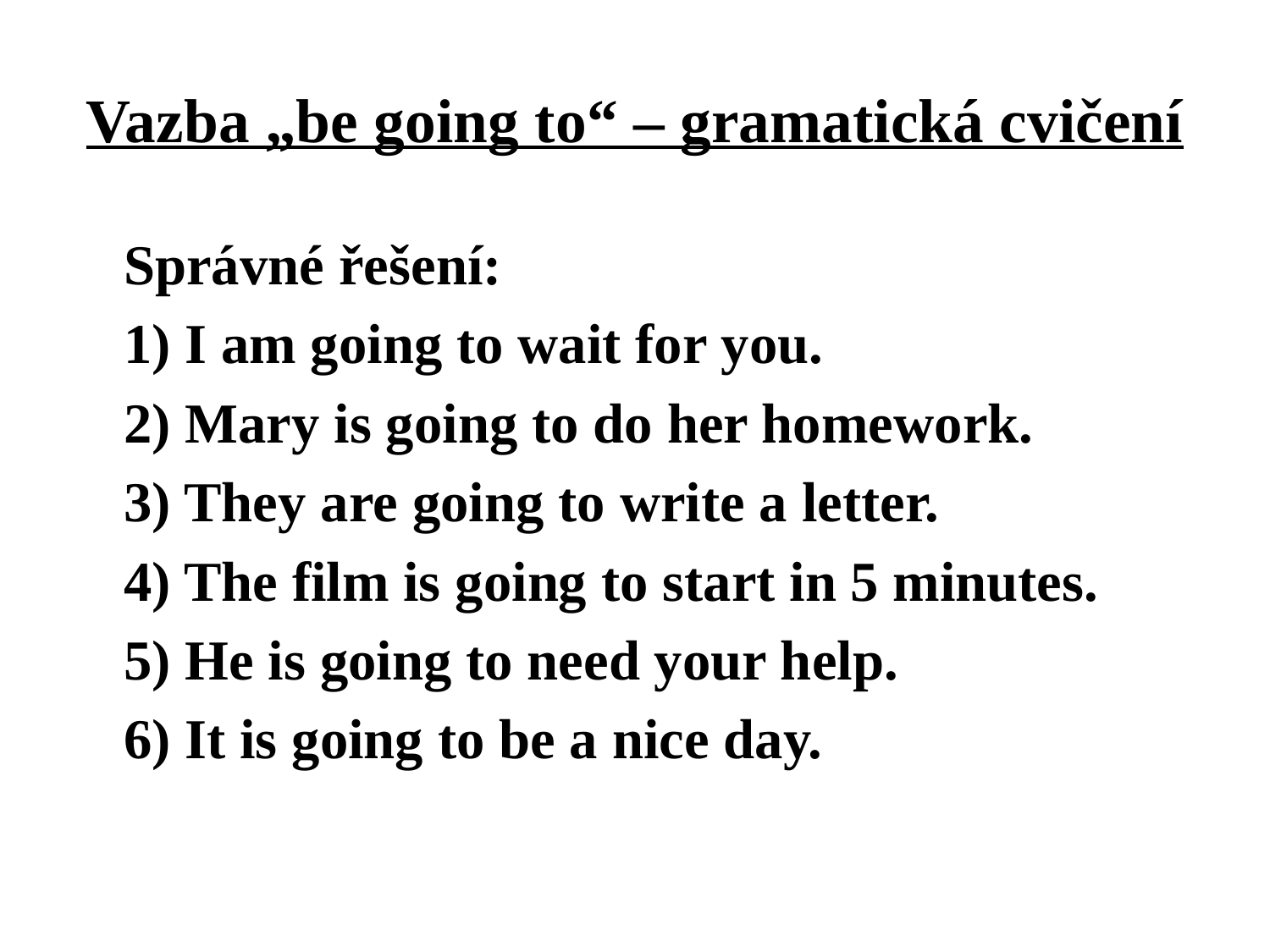

# Vazba „be going to“ – gramatická cvičení
	Správné řešení:
	1) I am going to wait for you.
	2) Mary is going to do her homework.
	3) They are going to write a letter.
	4) The film is going to start in 5 minutes.
	5) He is going to need your help.
	6) It is going to be a nice day.